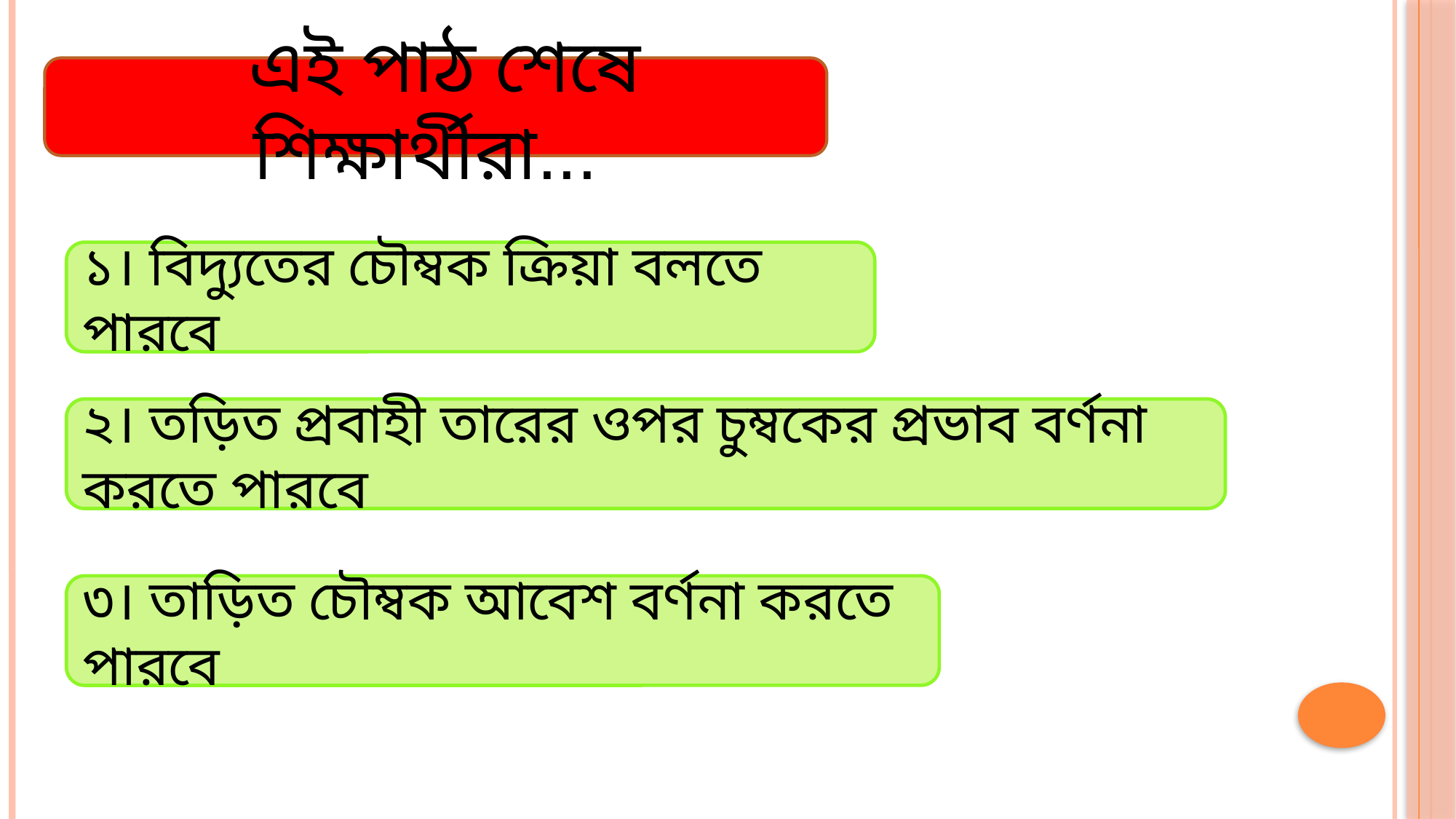

এই পাঠ শেষে শিক্ষার্থীরা...
১। বিদ্যুতের চৌম্বক ক্রিয়া বলতে পারবে
২। তড়িত প্রবাহী তারের ওপর চুম্বকের প্রভাব বর্ণনা করতে পারবে
৩। তাড়িত চৌম্বক আবেশ বর্ণনা করতে পারবে